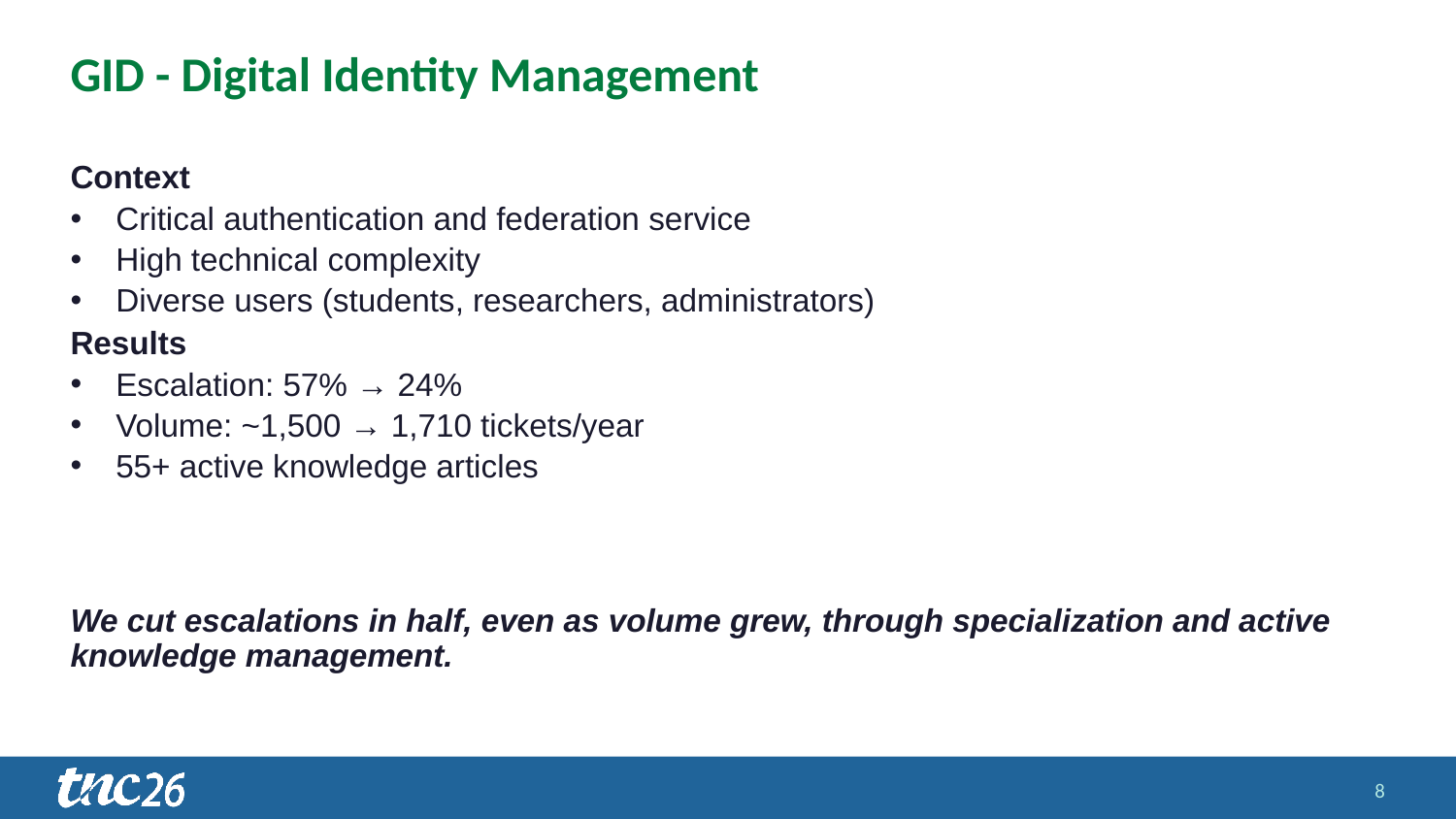

# GID - Digital Identity Management
Context
Critical authentication and federation service
High technical complexity
Diverse users (students, researchers, administrators)
Results
Escalation: 57% → 24%
Volume: ~1,500 → 1,710 tickets/year
55+ active knowledge articles

We cut escalations in half, even as volume grew, through specialization and active knowledge management.
8